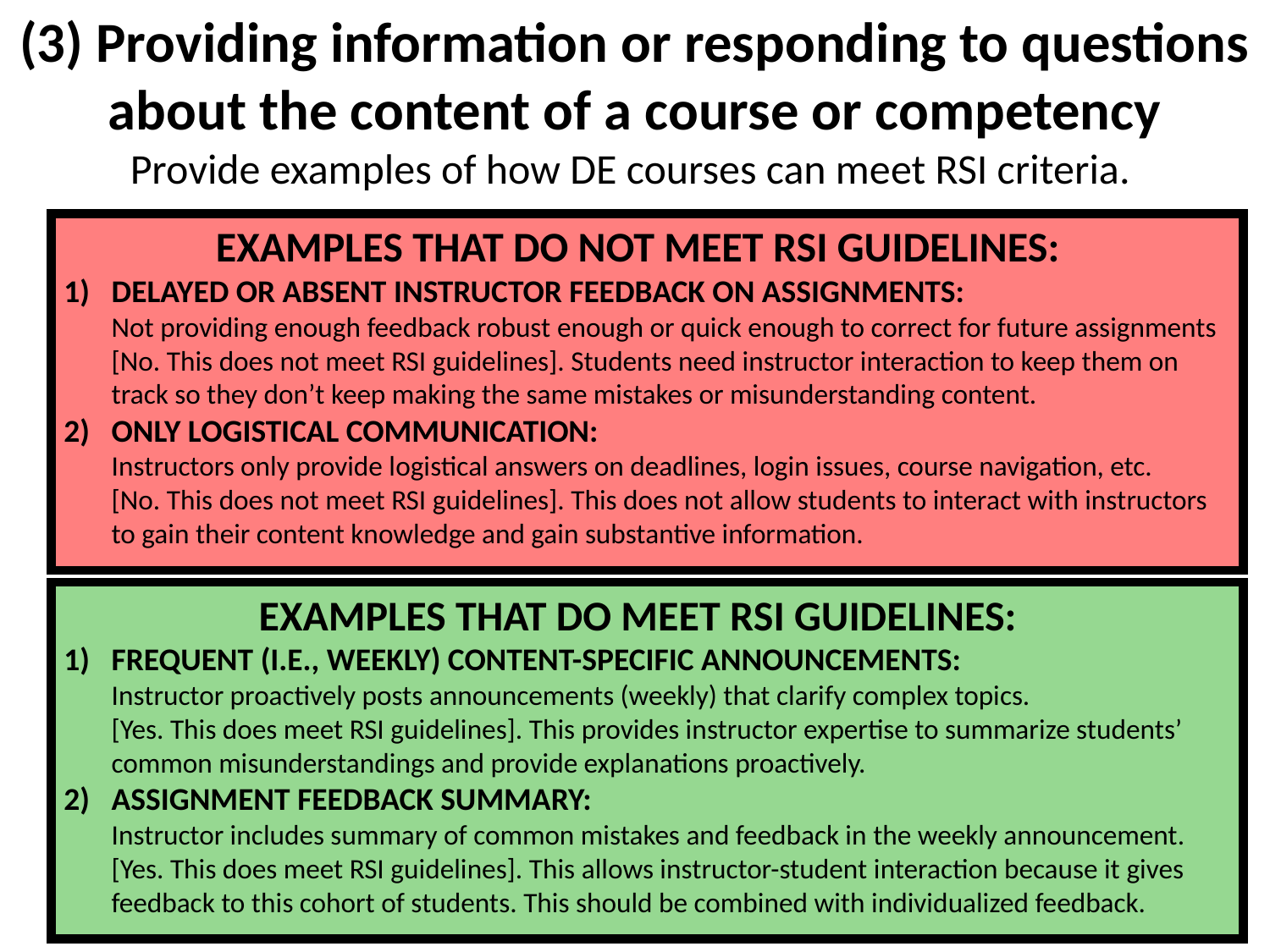

(3) Providing information or responding to questions about the content of a course or competency
Provide examples of how DE courses can meet RSI criteria.
EXAMPLES THAT DO NOT MEET RSI GUIDELINES:
DELAYED OR ABSENT INSTRUCTOR FEEDBACK ON ASSIGNMENTS:
Not providing enough feedback robust enough or quick enough to correct for future assignments
[No. This does not meet RSI guidelines]. Students need instructor interaction to keep them on track so they don’t keep making the same mistakes or misunderstanding content.
ONLY LOGISTICAL COMMUNICATION:
Instructors only provide logistical answers on deadlines, login issues, course navigation, etc.
[No. This does not meet RSI guidelines]. This does not allow students to interact with instructors to gain their content knowledge and gain substantive information.
SYLLABUS
EXAMPLES THAT DO MEET RSI GUIDELINES:
FREQUENT (I.E., WEEKLY) CONTENT-SPECIFIC ANNOUNCEMENTS:
Instructor proactively posts announcements (weekly) that clarify complex topics.
[Yes. This does meet RSI guidelines]. This provides instructor expertise to summarize students’ common misunderstandings and provide explanations proactively.
ASSIGNMENT FEEDBACK SUMMARY:
Instructor includes summary of common mistakes and feedback in the weekly announcement.
[Yes. This does meet RSI guidelines]. This allows instructor-student interaction because it gives feedback to this cohort of students. This should be combined with individualized feedback.